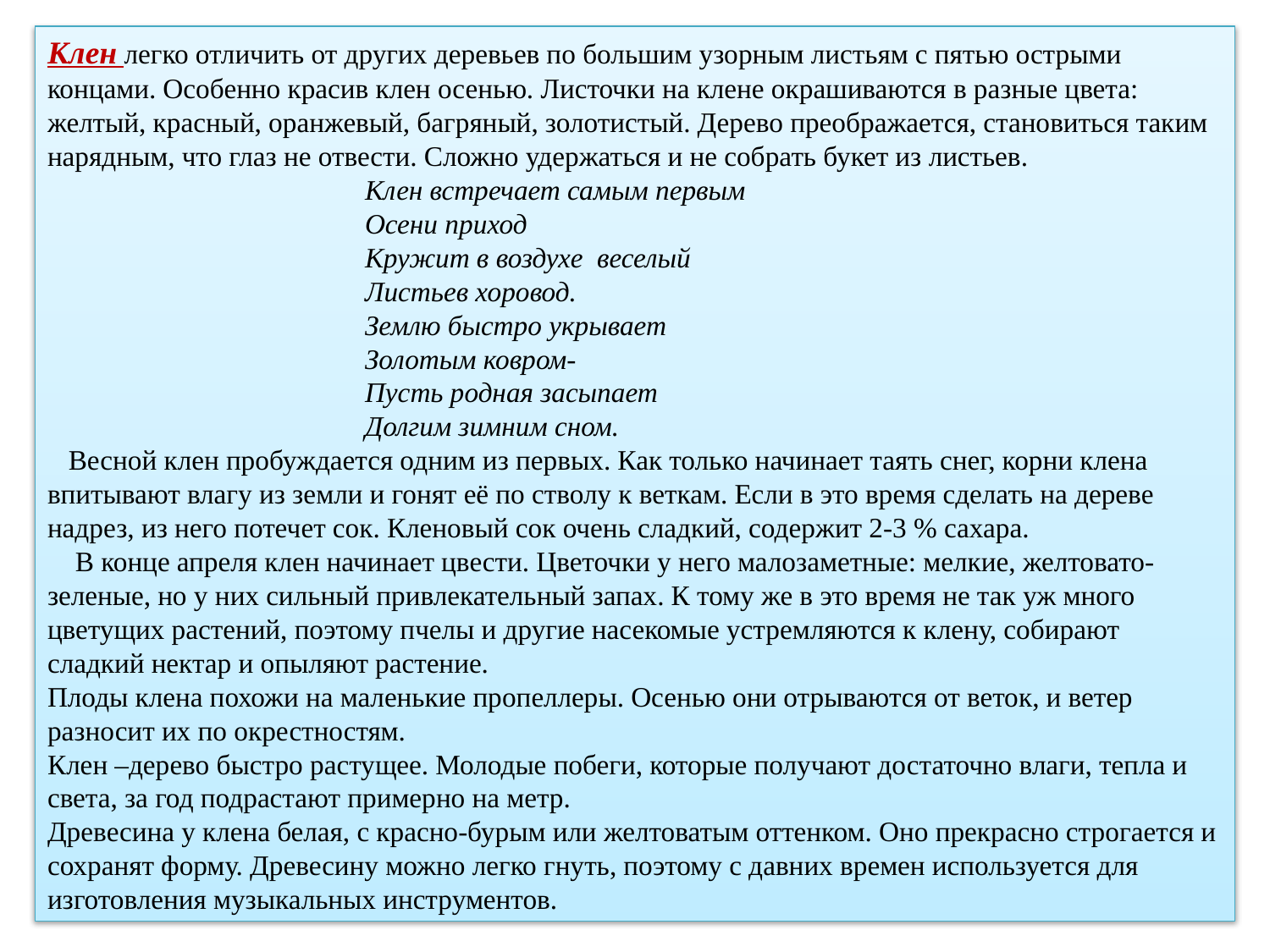

Клен легко отличить от других деревьев по большим узорным листьям с пятью острыми концами. Особенно красив клен осенью. Листочки на клене окрашиваются в разные цвета: желтый, красный, оранжевый, багряный, золотистый. Дерево преображается, становиться таким нарядным, что глаз не отвести. Сложно удержаться и не собрать букет из листьев.
Клен встречает самым первым
Осени приход
Кружит в воздухе  веселый
Листьев хоровод.
Землю быстро укрывает
Золотым ковром-
Пусть родная засыпает
Долгим зимним сном.
   Весной клен пробуждается одним из первых. Как только начинает таять снег, корни клена впитывают влагу из земли и гонят её по стволу к веткам. Если в это время сделать на дереве надрез, из него потечет сок. Кленовый сок очень сладкий, содержит 2-3 % сахара.
    В конце апреля клен начинает цвести. Цветочки у него малозаметные: мелкие, желтовато-зеленые, но у них сильный привлекательный запах. К тому же в это время не так уж много цветущих растений, поэтому пчелы и другие насекомые устремляются к клену, собирают сладкий нектар и опыляют растение.
Плоды клена похожи на маленькие пропеллеры. Осенью они отрываются от веток, и ветер разносит их по окрестностям.
Клен –дерево быстро растущее. Молодые побеги, которые получают достаточно влаги, тепла и света, за год подрастают примерно на метр.
Древесина у клена белая, с красно-бурым или желтоватым оттенком. Оно прекрасно строгается и сохранят форму. Древесину можно легко гнуть, поэтому с давних времен используется для изготовления музыкальных инструментов.